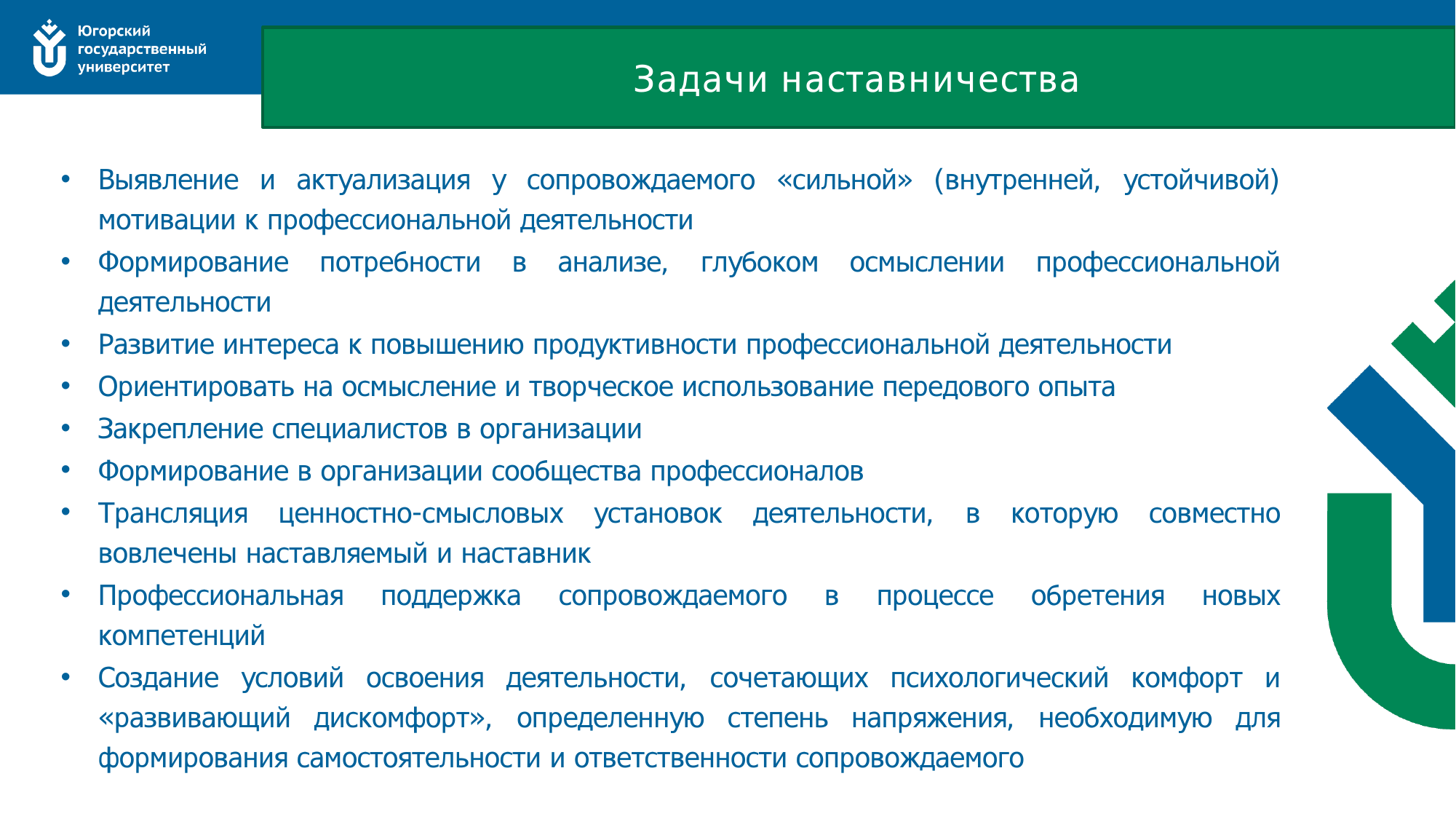

Задачи наставничества
Выявление и актуализация у сопровождаемого «сильной» (внутренней, устойчивой) мотивации к профессиональной деятельности
Формирование потребности в анализе, глубоком осмыслении профессиональной деятельности
Развитие интереса к повышению продуктивности профессиональной деятельности
Ориентировать на осмысление и творческое использование передового опыта
Закрепление специалистов в организации
Формирование в организации сообщества профессионалов
Трансляция ценностно-смысловых установок деятельности, в которую совместно вовлечены наставляемый и наставник
Профессиональная поддержка сопровождаемого в процессе обретения новых компетенций
Создание условий освоения деятельности, сочетающих психологический комфорт и «развивающий дискомфорт», определенную степень напряжения, необходимую для формирования самостоятельности и ответственности сопровождаемого